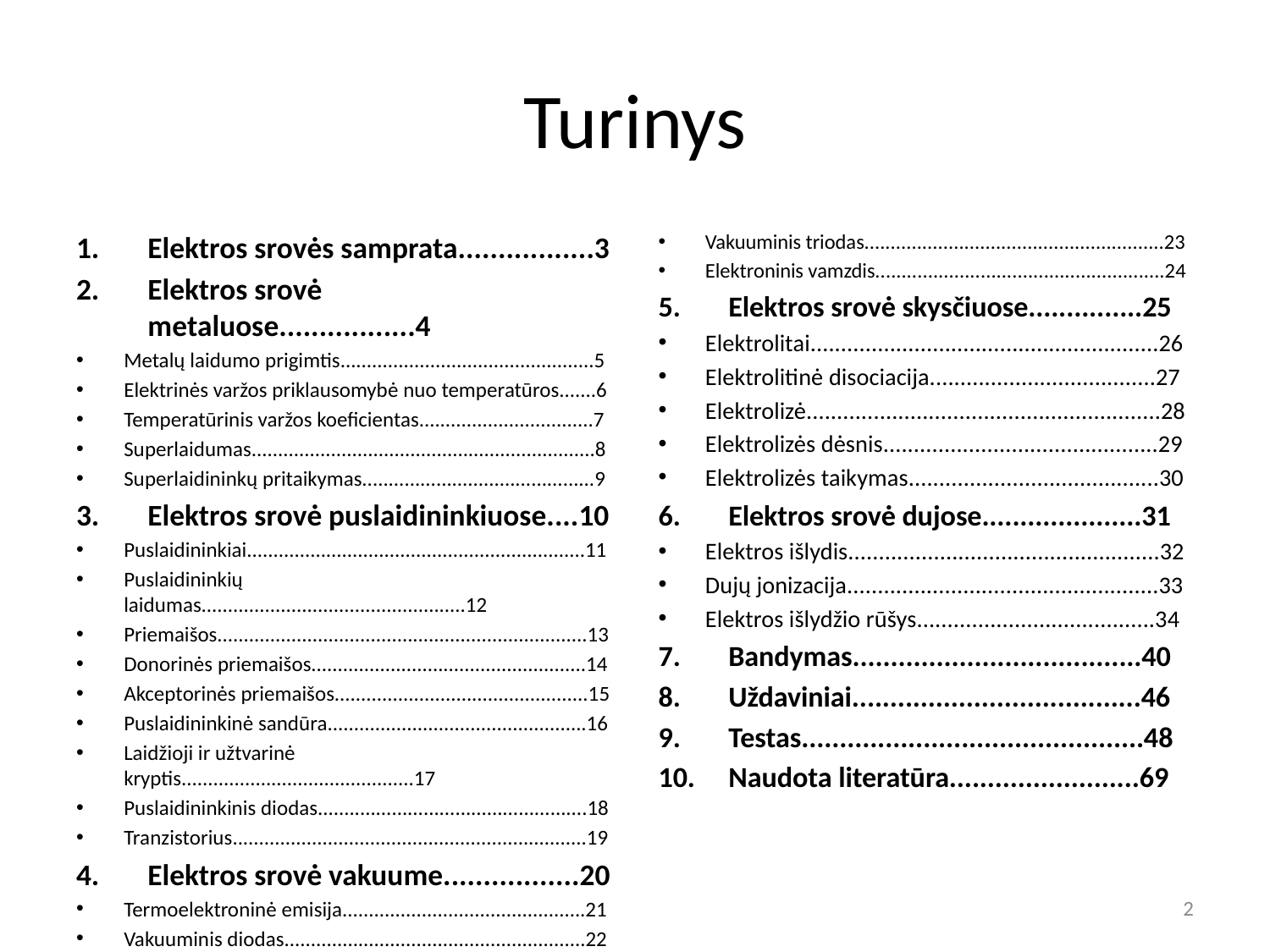

# Turinys
Elektros srovės samprata.................3
Elektros srovė metaluose.................4
Metalų laidumo prigimtis................................................5
Elektrinės varžos priklausomybė nuo temperatūros.......6
Temperatūrinis varžos koeficientas.................................7
Superlaidumas.................................................................8
Superlaidininkų pritaikymas............................................9
Elektros srovė puslaidininkiuose....10
Puslaidininkiai................................................................11
Puslaidininkių laidumas..................................................12
Priemaišos......................................................................13
Donorinės priemaišos....................................................14
Akceptorinės priemaišos................................................15
Puslaidininkinė sandūra.................................................16
Laidžioji ir užtvarinė kryptis............................................17
Puslaidininkinis diodas...................................................18
Tranzistorius...................................................................19
Elektros srovė vakuume.................20
Termoelektroninė emisija..............................................21
Vakuuminis diodas.........................................................22
Vakuuminis triodas.........................................................23
Elektroninis vamzdis.......................................................24
Elektros srovė skysčiuose...............25
Elektrolitai.........................................................26
Elektrolitinė disociacija.....................................27
Elektrolizė..........................................................28
Elektrolizės dėsnis.............................................29
Elektrolizės taikymas.........................................30
Elektros srovė dujose.....................31
Elektros išlydis...................................................32
Dujų jonizacija...................................................33
Elektros išlydžio rūšys.......................................34
Bandymas......................................40
Uždaviniai......................................46
Testas.............................................48
Naudota literatūra.........................69

2